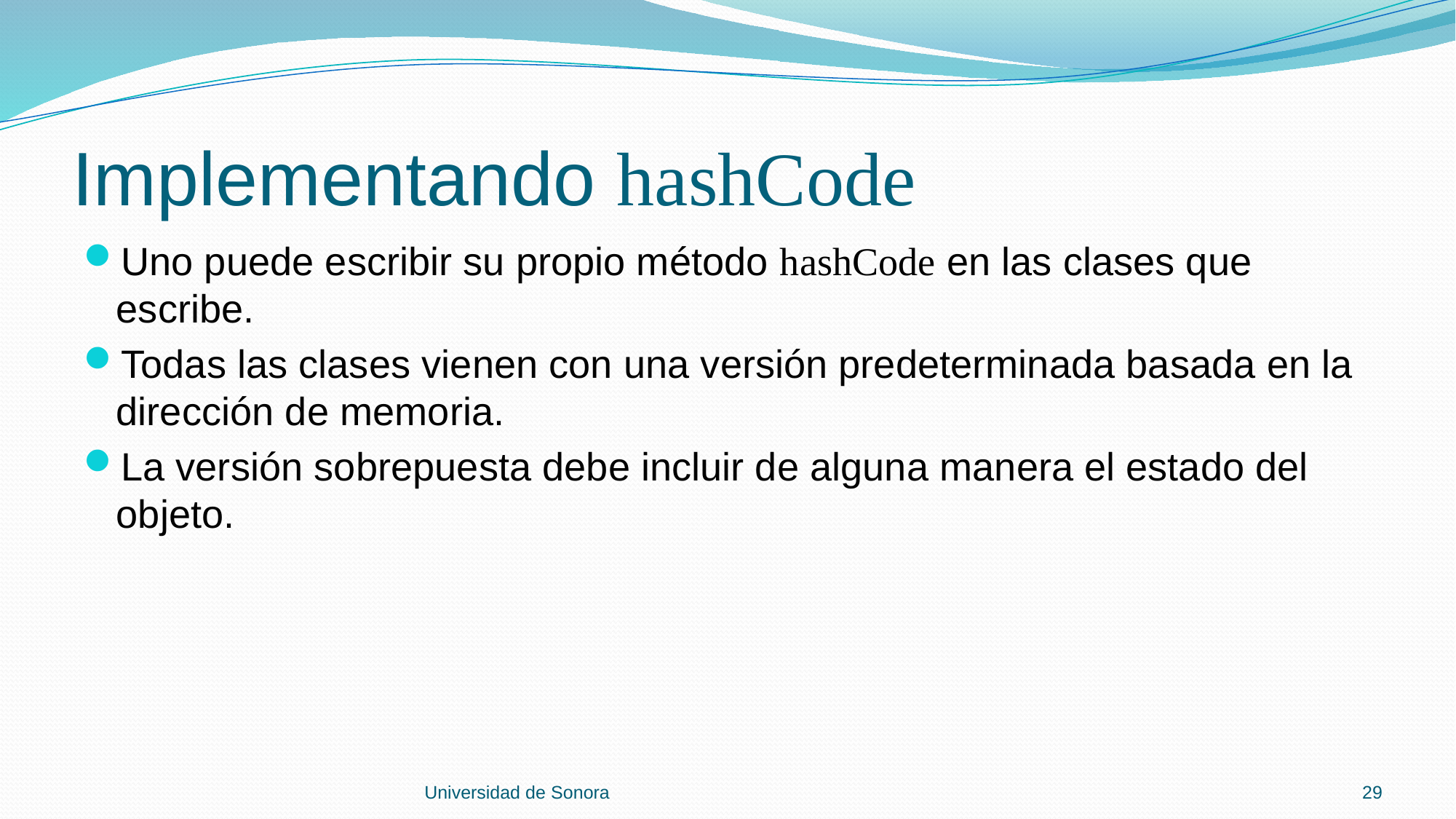

# Implementando hashCode
Uno puede escribir su propio método hashCode en las clases que escribe.
Todas las clases vienen con una versión predeterminada basada en la dirección de memoria.
La versión sobrepuesta debe incluir de alguna manera el estado del objeto.

Universidad de Sonora
29